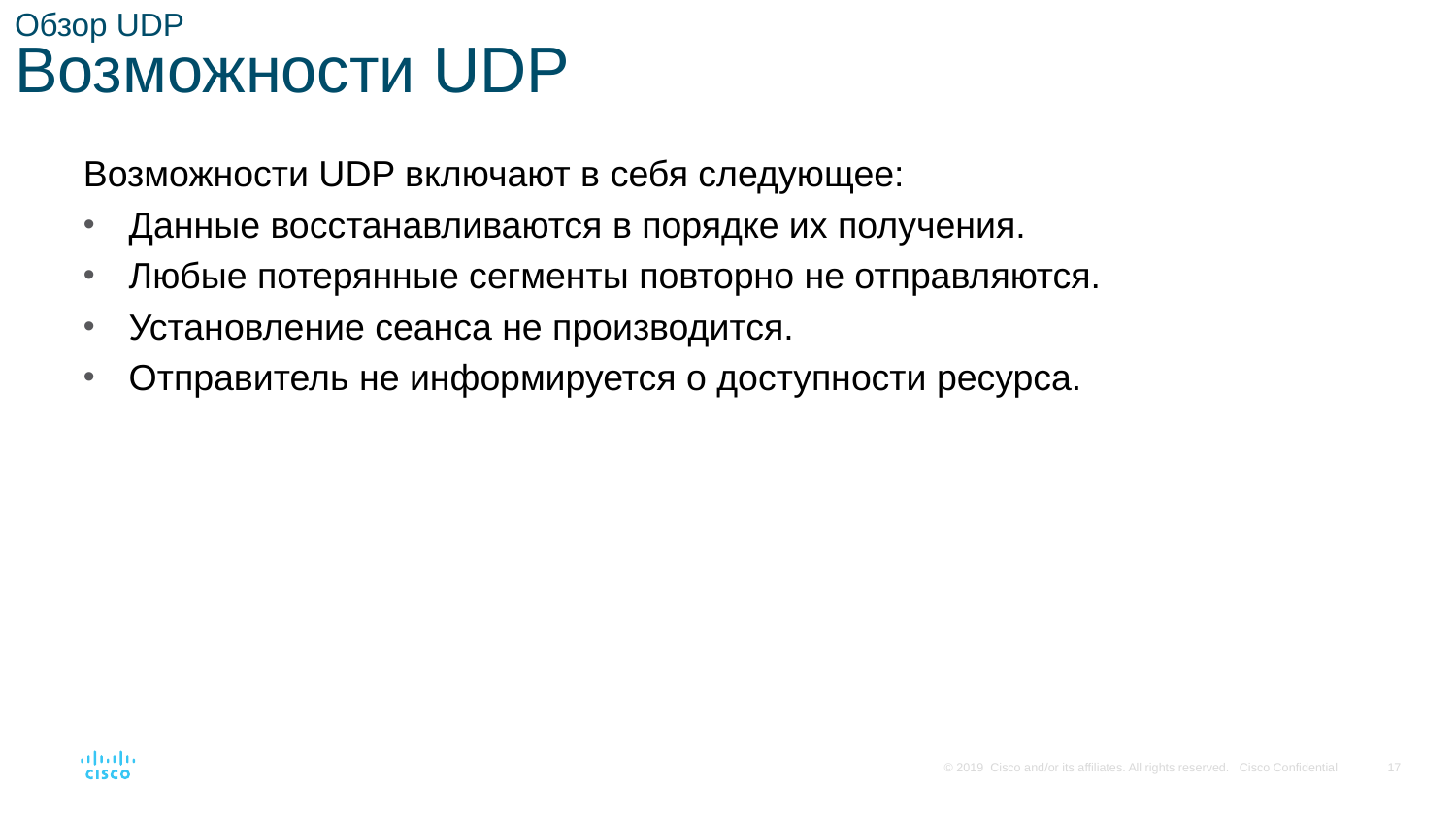

# Обзор UDP Возможности UDP
Возможности UDP включают в себя следующее:
Данные восстанавливаются в порядке их получения.
Любые потерянные сегменты повторно не отправляются.
Установление сеанса не производится.
Отправитель не информируется о доступности ресурса.